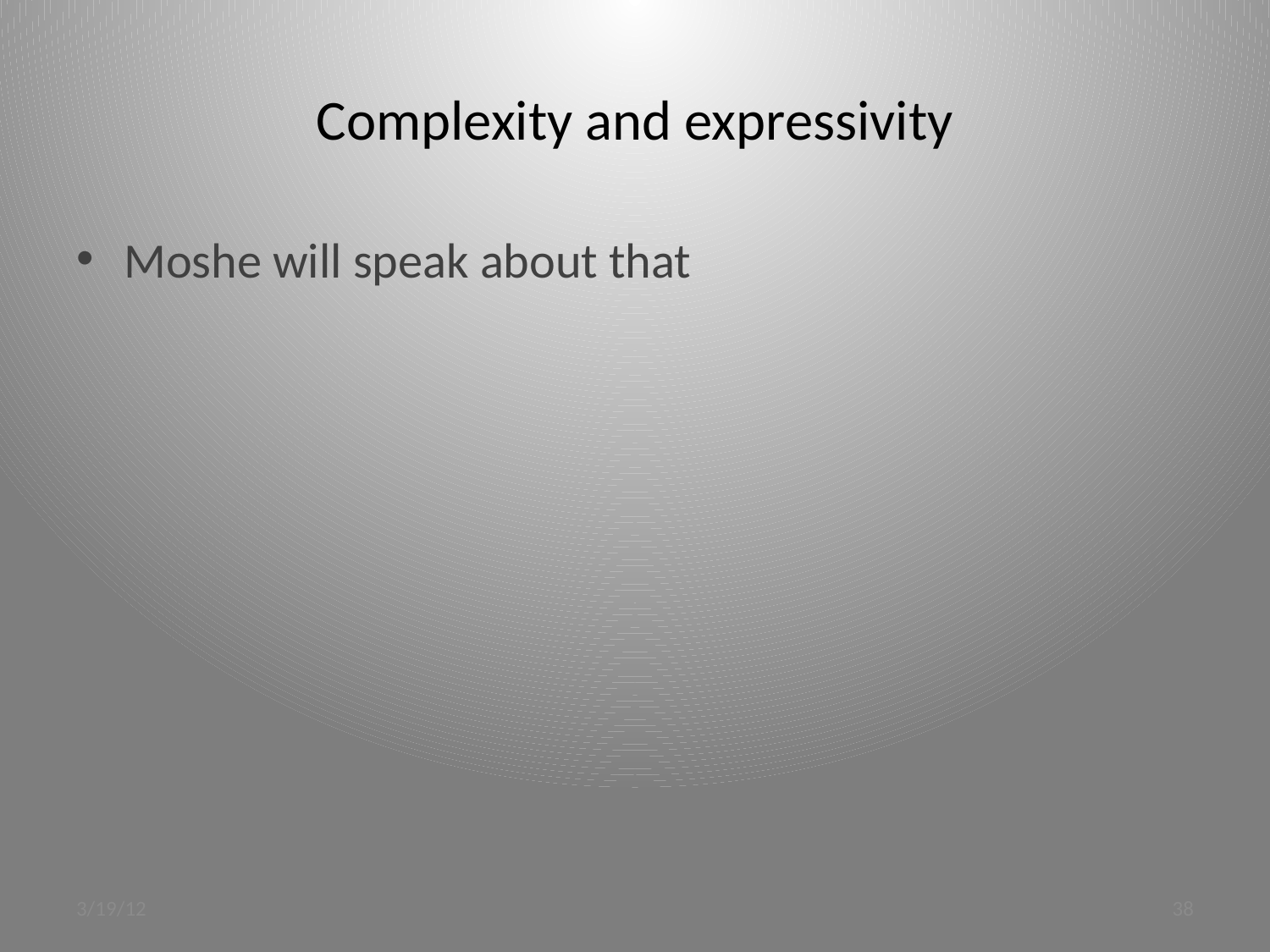

# Complexity and expressivity
Moshe will speak about that
3/19/12
38